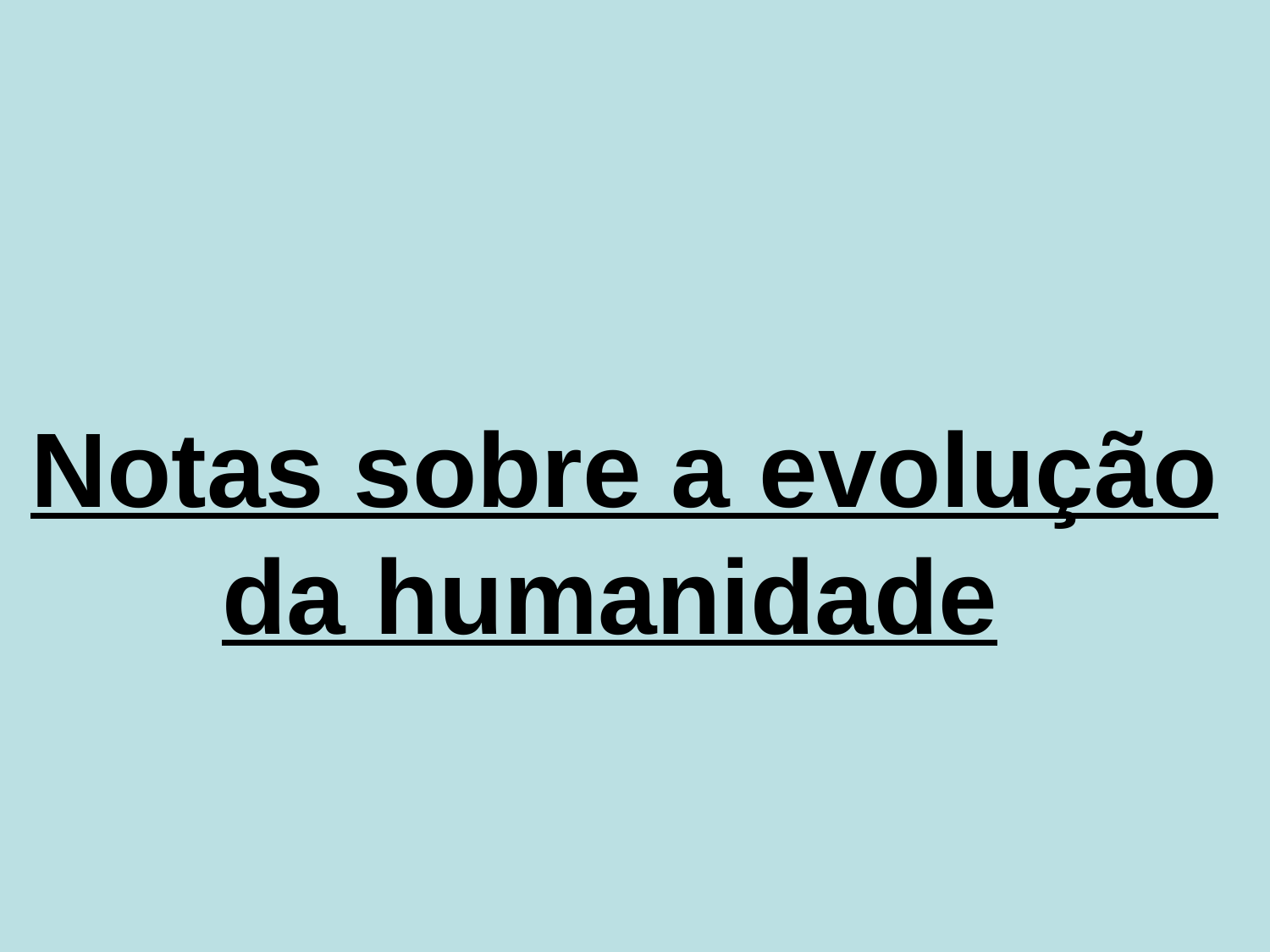

# Notas sobre a evolução da humanidade